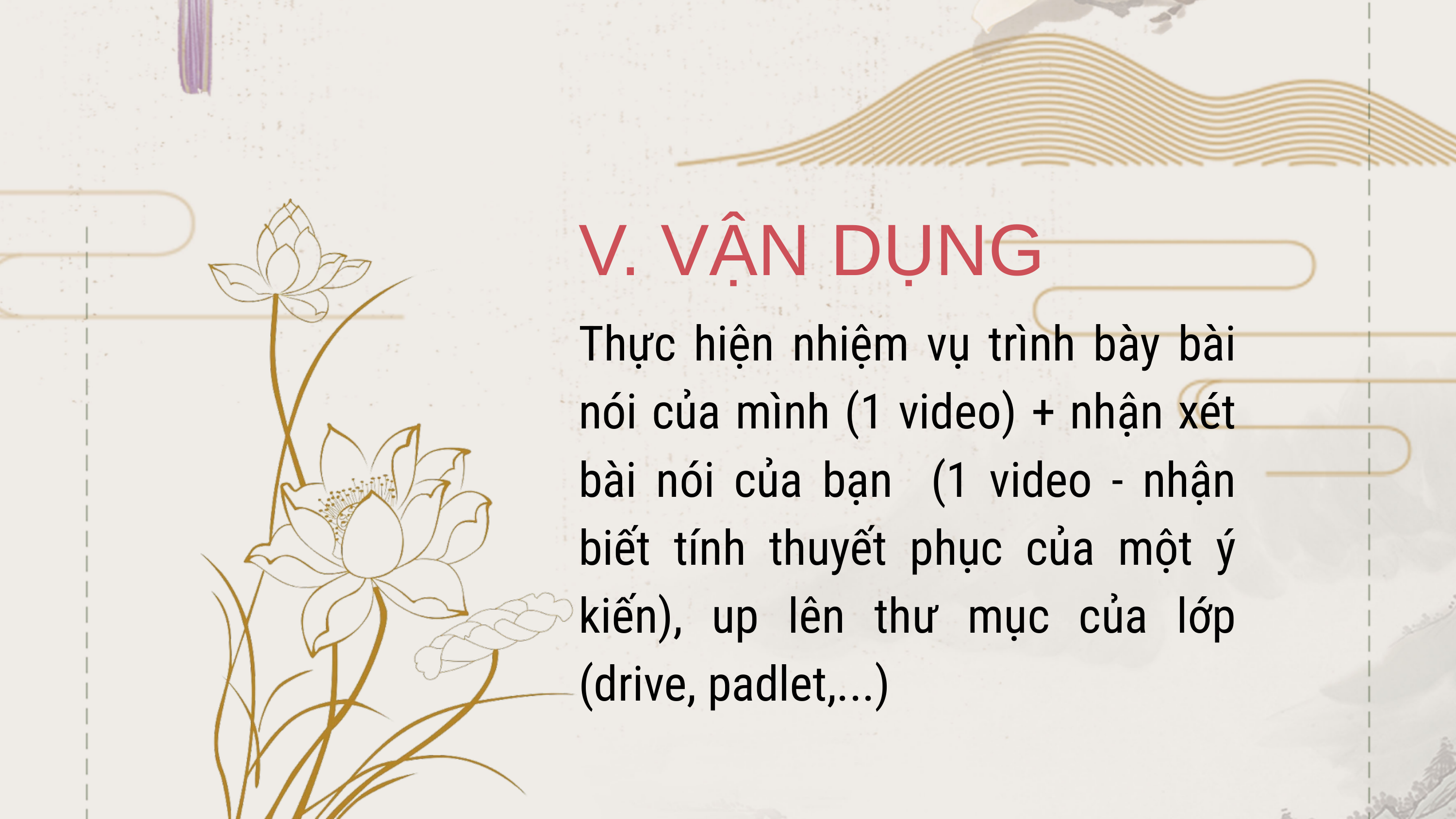

V. VẬN DỤNG

Thực hiện nhiệm vụ trình bày bài nói của mình (1 video) + nhận xét bài nói của bạn  (1 video - nhận biết tính thuyết phục của một ý kiến), up lên thư mục của lớp (drive, padlet,...)